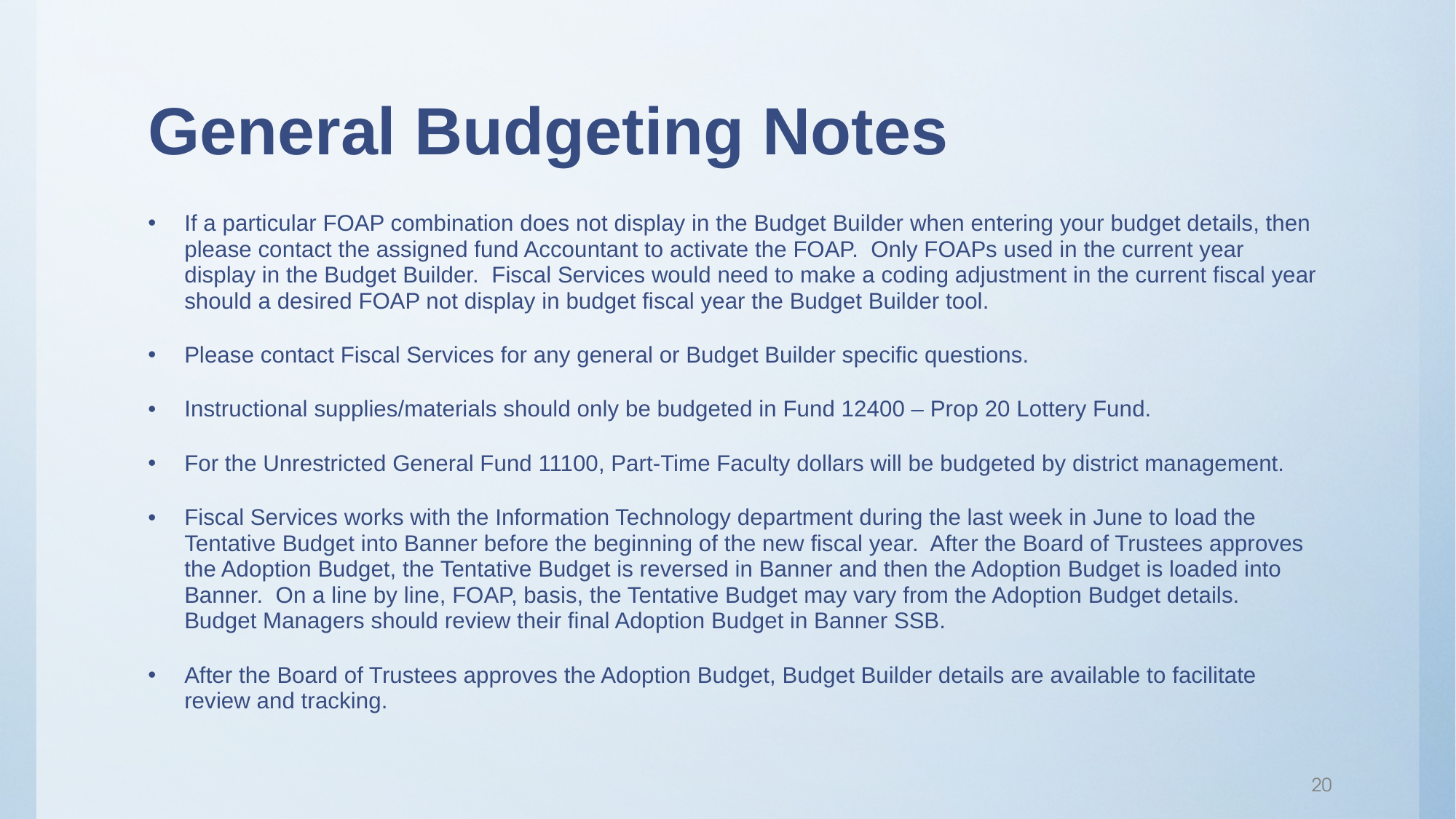

# General Budgeting Notes
If a particular FOAP combination does not display in the Budget Builder when entering your budget details, then please contact the assigned fund Accountant to activate the FOAP.  Only FOAPs used in the current year display in the Budget Builder.  Fiscal Services would need to make a coding adjustment in the current fiscal year should a desired FOAP not display in budget fiscal year the Budget Builder tool.
Please contact Fiscal Services for any general or Budget Builder specific questions.
Instructional supplies/materials should only be budgeted in Fund 12400 – Prop 20 Lottery Fund.
For the Unrestricted General Fund 11100, Part-Time Faculty dollars will be budgeted by district management.
Fiscal Services works with the Information Technology department during the last week in June to load the Tentative Budget into Banner before the beginning of the new fiscal year.  After the Board of Trustees approves the Adoption Budget, the Tentative Budget is reversed in Banner and then the Adoption Budget is loaded into Banner.  On a line by line, FOAP, basis, the Tentative Budget may vary from the Adoption Budget details.  Budget Managers should review their final Adoption Budget in Banner SSB.
After the Board of Trustees approves the Adoption Budget, Budget Builder details are available to facilitate review and tracking.
20